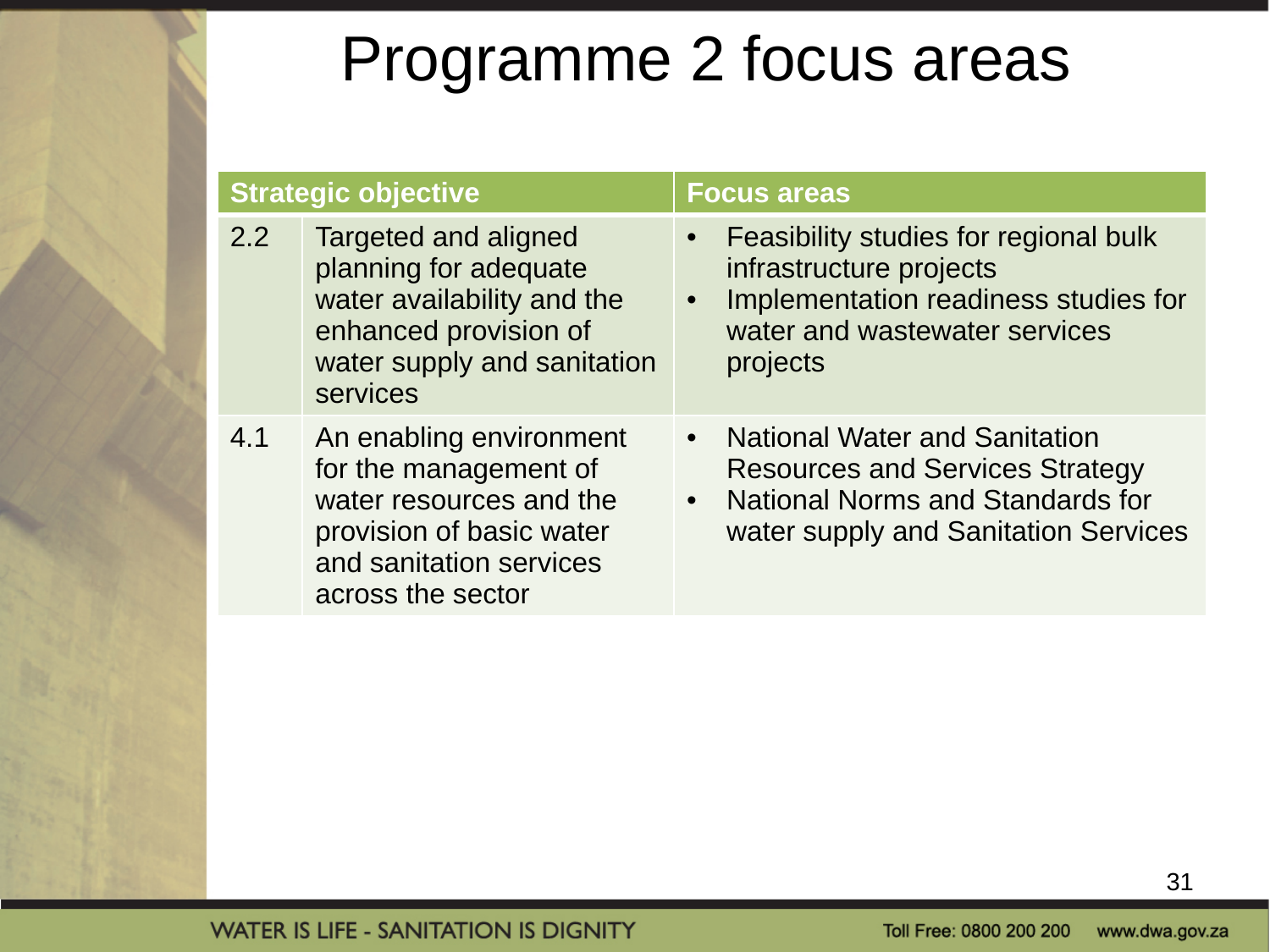

# Programme 2 focus areas
| Strategic objective |  | Focus areas |
| --- | --- | --- |
| 2.2 | Targeted and aligned planning for adequate water availability and the enhanced provision of water supply and sanitation services | Feasibility studies for regional bulk infrastructure projects Implementation readiness studies for water and wastewater services projects |
| 4.1 | An enabling environment for the management of water resources and the provision of basic water and sanitation services across the sector | National Water and Sanitation Resources and Services Strategy National Norms and Standards for water supply and Sanitation Services |
31